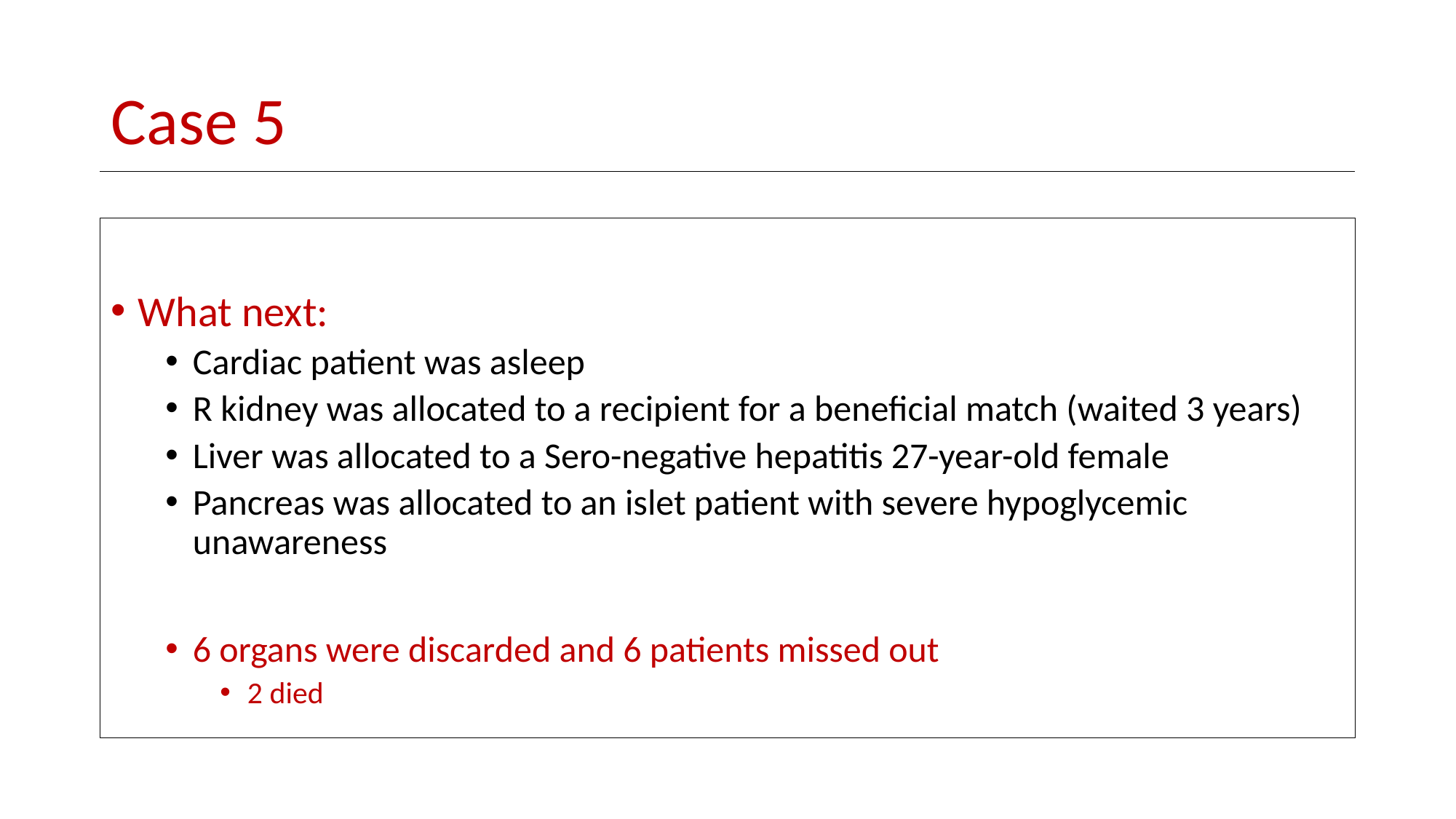

# Case 5

What next:
Cardiac patient was asleep
R kidney was allocated to a recipient for a beneficial match (waited 3 years)
Liver was allocated to a Sero-negative hepatitis 27-year-old female
Pancreas was allocated to an islet patient with severe hypoglycemic unawareness

6 organs were discarded and 6 patients missed out
2 died